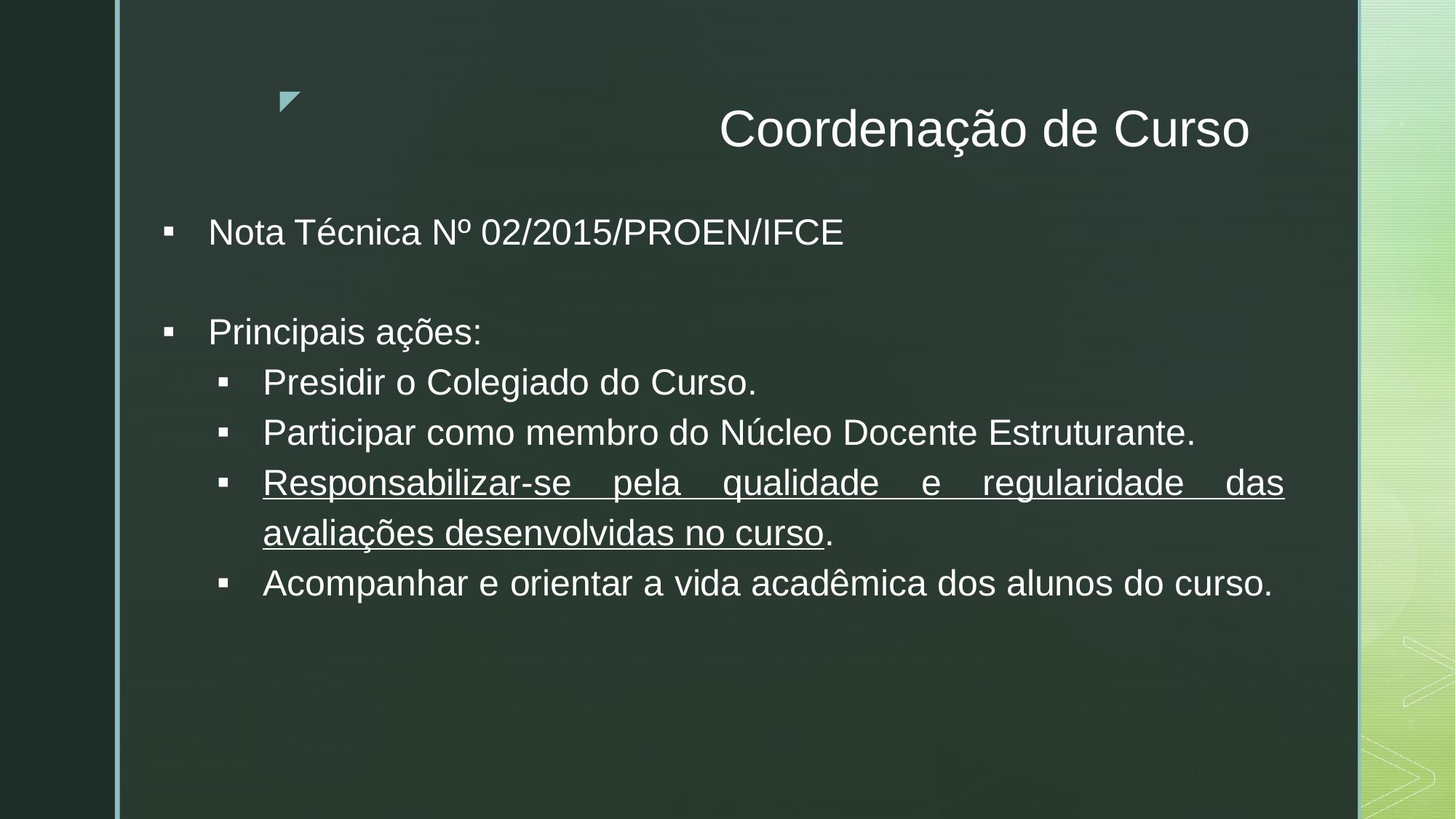

# Coordenação de Curso

Nota Técnica Nº 02/2015/PROEN/IFCE

Principais ações:
Presidir o Colegiado do Curso.
Participar como membro do Núcleo Docente Estruturante.
Responsabilizar-se pela qualidade e regularidade das avaliações desenvolvidas no curso.
Acompanhar e orientar a vida acadêmica dos alunos do curso.